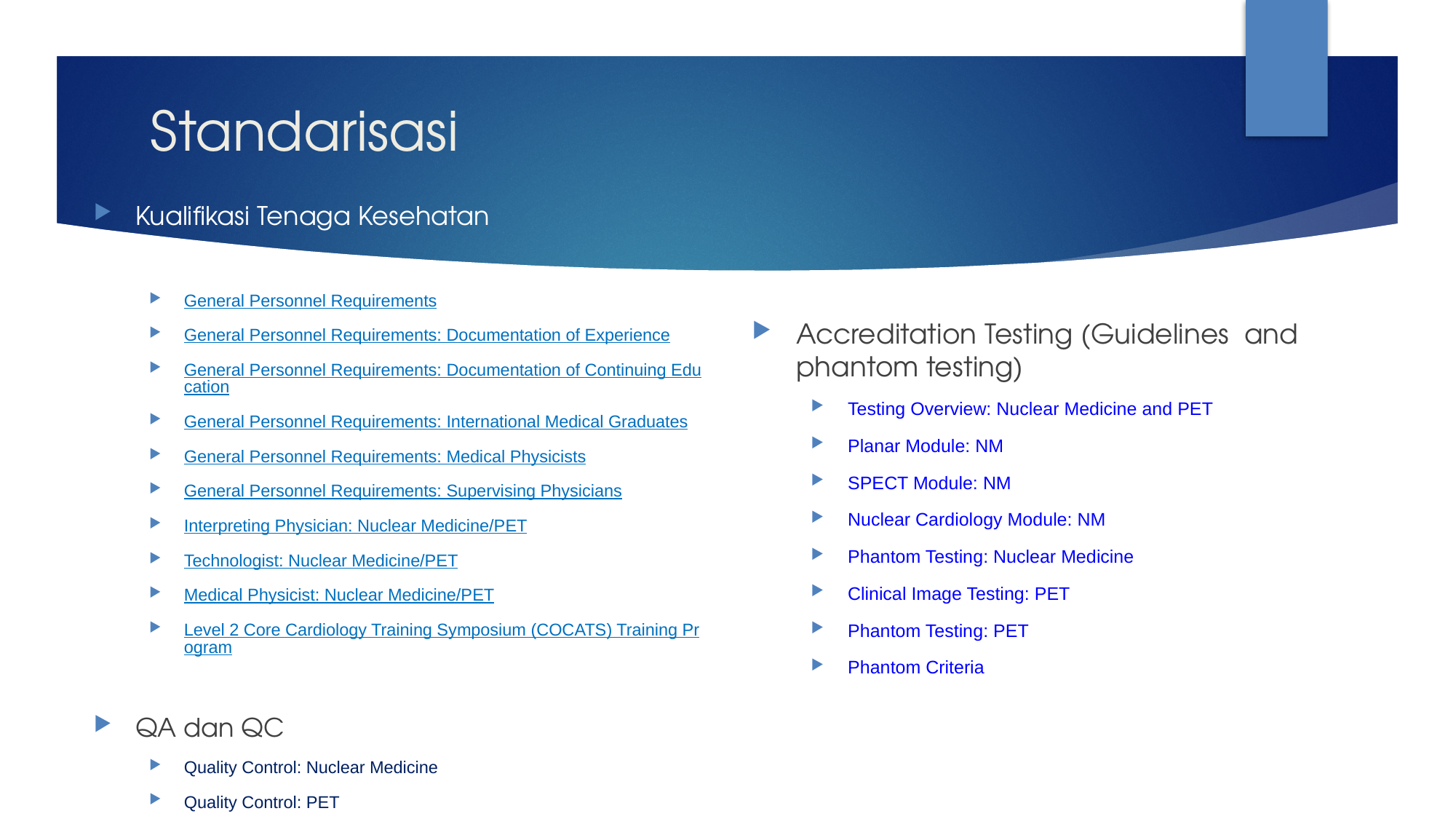

# Standarisasi
Kualifikasi Tenaga Kesehatan

General Personnel Requirements
General Personnel Requirements: Documentation of Experience
General Personnel Requirements: Documentation of Continuing Education
General Personnel Requirements: International Medical Graduates
General Personnel Requirements: Medical Physicists
General Personnel Requirements: Supervising Physicians
Interpreting Physician: Nuclear Medicine/PET
Technologist: Nuclear Medicine/PET
Medical Physicist: Nuclear Medicine/PET
Level 2 Core Cardiology Training Symposium (COCATS) Training Program

QA dan QC
Quality Control: Nuclear Medicine
Quality Control: PET
QA and Peer Review Requirements: CT; MRI; Nuclear Medicine; PET; Ultrasound

Accreditation Testing (Guidelines  and phantom testing)
Testing Overview: Nuclear Medicine and PET
Planar Module: NM
SPECT Module: NM
Nuclear Cardiology Module: NM
Phantom Testing: Nuclear Medicine
Clinical Image Testing: PET
Phantom Testing: PET
Phantom Criteria